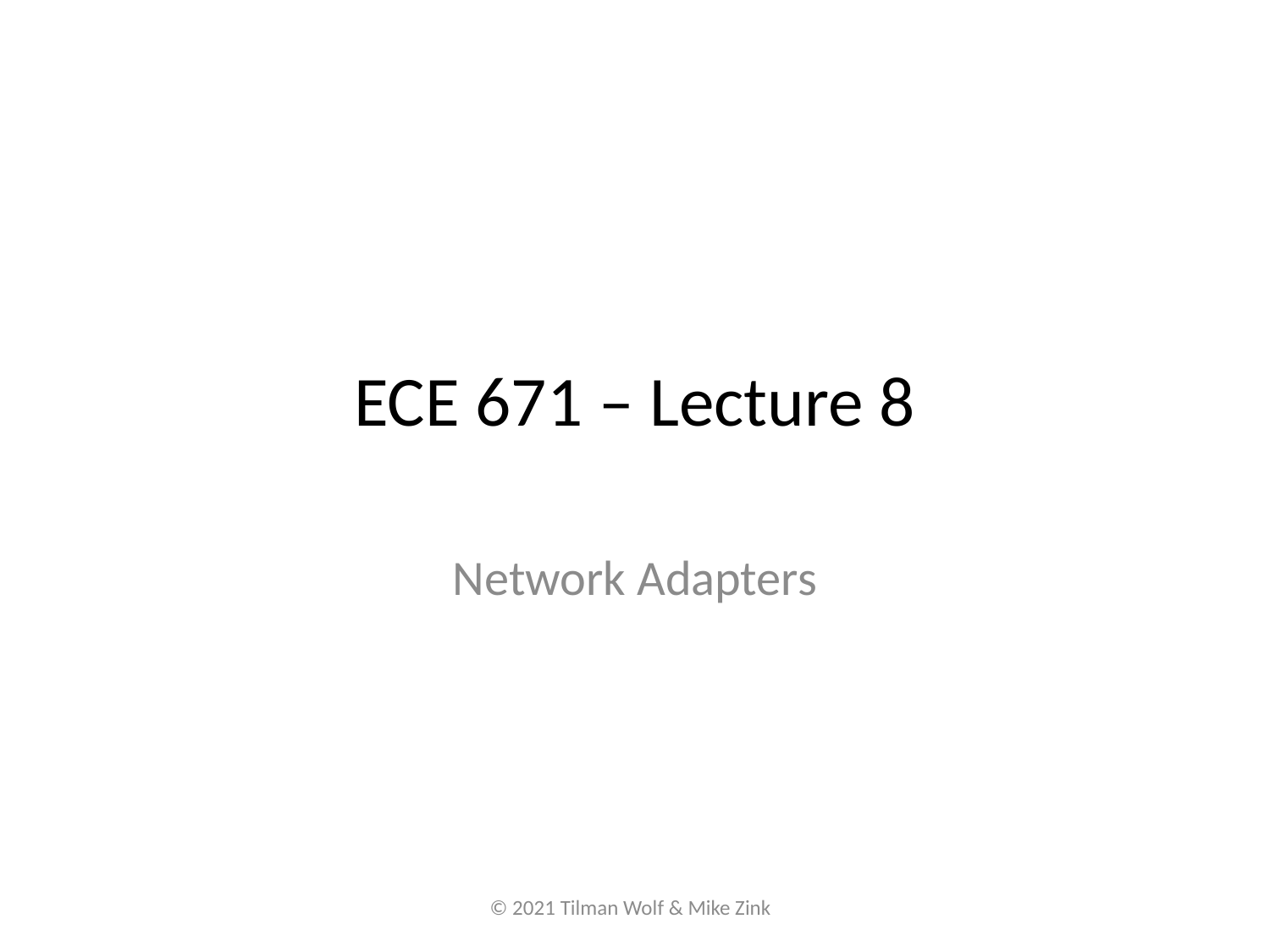

# ECE 671 – Lecture 8
Network Adapters